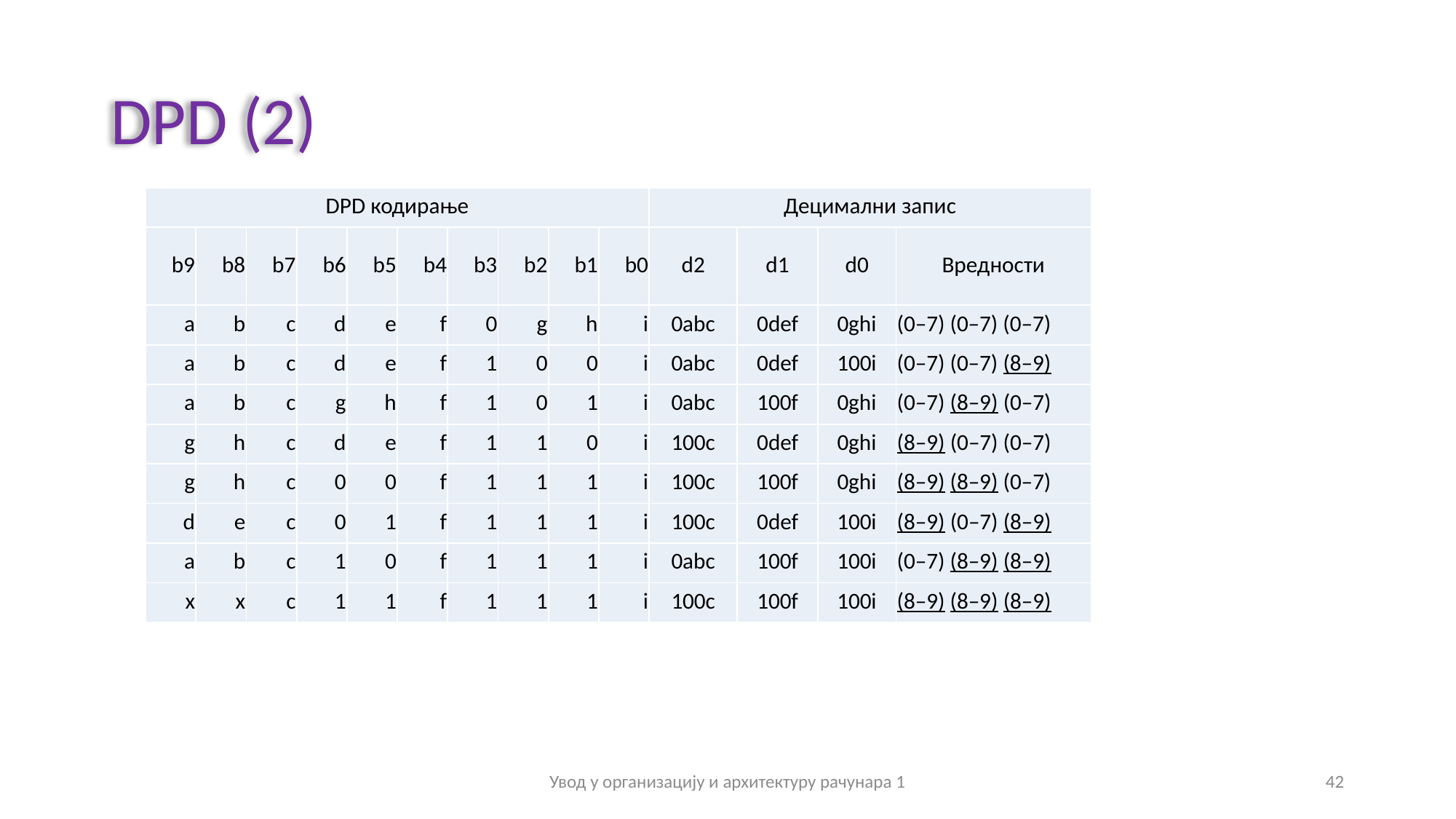

# DPD (2)
| DPD кодирање |  |  |  |  |  |  |  |  |  | Децимални запис |  |  |  |
| --- | --- | --- | --- | --- | --- | --- | --- | --- | --- | --- | --- | --- | --- |
| b9 | b8 | b7 | b6 | b5 | b4 | b3 | b2 | b1 | b0 | d2 | d1 | d0 | Вредности |
| a | b | c | d | e | f | 0 | g | h | i | 0abc | 0def | 0ghi | (0–7) (0–7) (0–7) |
| a | b | c | d | e | f | 1 | 0 | 0 | i | 0abc | 0def | 100i | (0–7) (0–7) (8–9) |
| a | b | c | g | h | f | 1 | 0 | 1 | i | 0abc | 100f | 0ghi | (0–7) (8–9) (0–7) |
| g | h | c | d | e | f | 1 | 1 | 0 | i | 100c | 0def | 0ghi | (8–9) (0–7) (0–7) |
| g | h | c | 0 | 0 | f | 1 | 1 | 1 | i | 100c | 100f | 0ghi | (8–9) (8–9) (0–7) |
| d | e | c | 0 | 1 | f | 1 | 1 | 1 | i | 100c | 0def | 100i | (8–9) (0–7) (8–9) |
| a | b | c | 1 | 0 | f | 1 | 1 | 1 | i | 0abc | 100f | 100i | (0–7) (8–9) (8–9) |
| x | x | c | 1 | 1 | f | 1 | 1 | 1 | i | 100c | 100f | 100i | (8–9) (8–9) (8–9) |
Увод у организацију и архитектуру рачунара 1
42